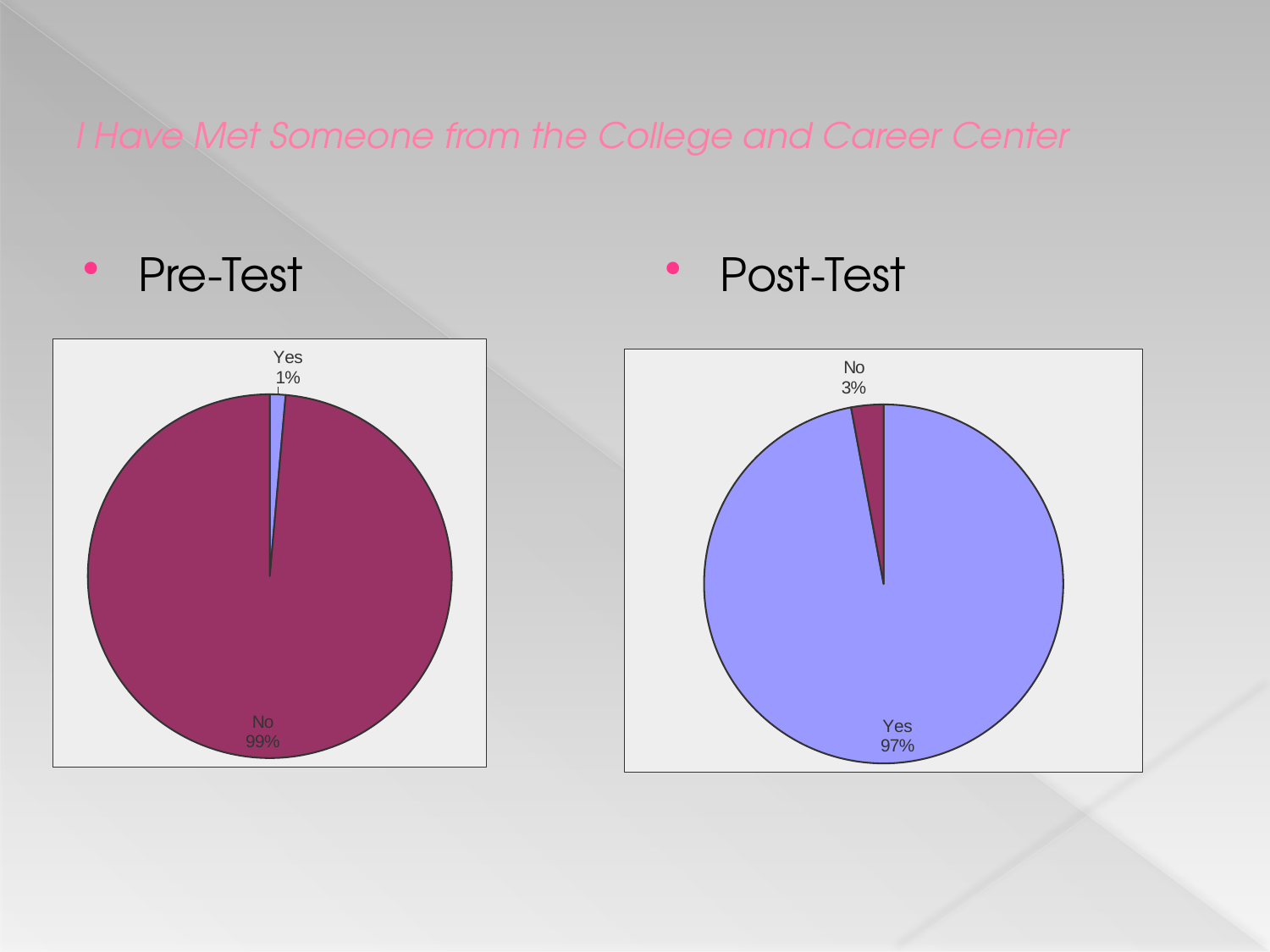

# I Have Met Someone from the College and Career Center
Pre-Test

Post-Test

### Chart

| Category |  |
|---|---|
| Yes | 0.013999999999999999 |
| No | 0.986 |
| I don't know where it is located | 0.0 |

### Chart

| Category |  |
|---|---|
| Yes | 0.971 |
| No | 0.028999999999999998 |